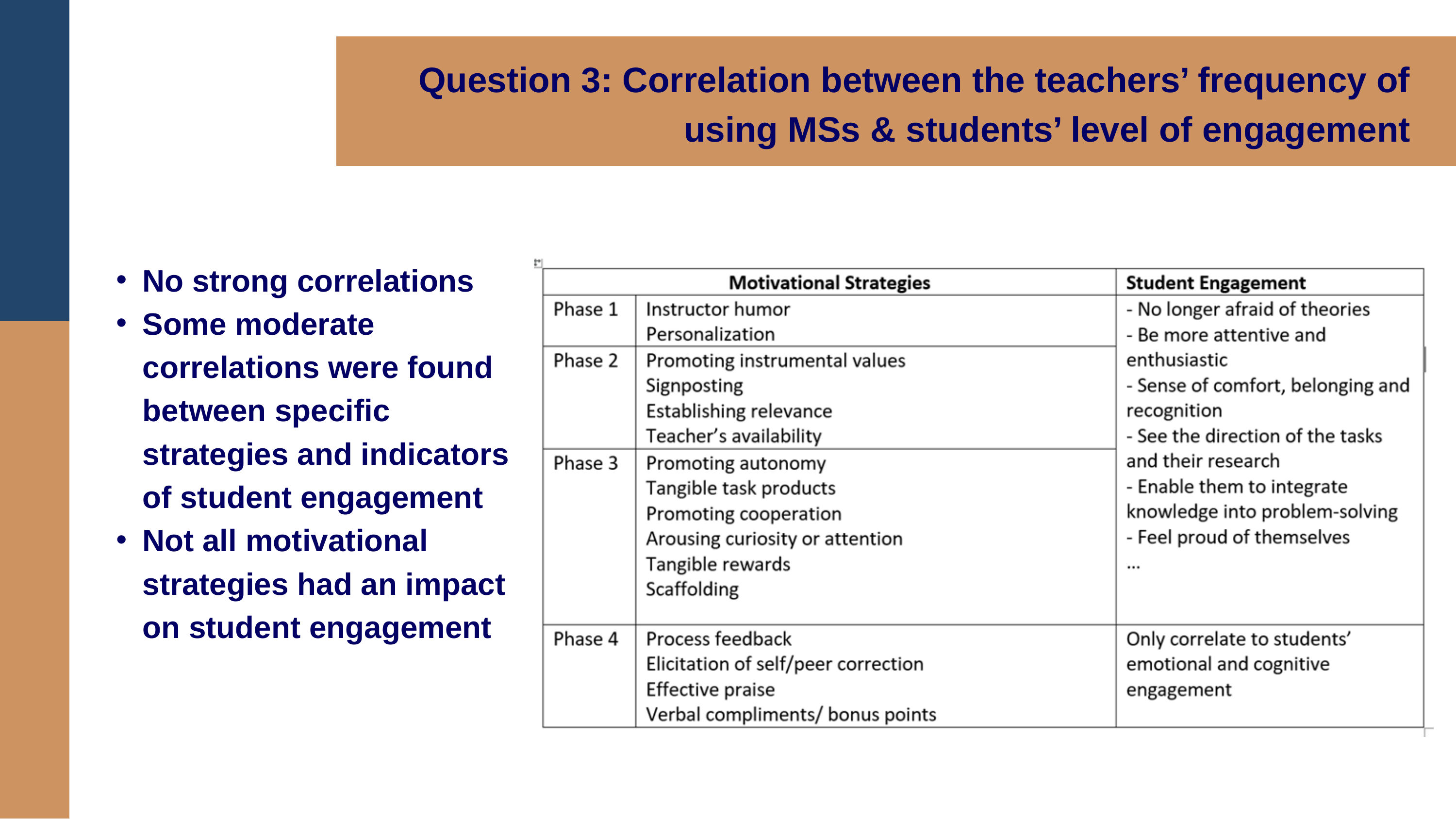

Question 3: Correlation between the teachers’ frequency of using MSs & students’ level of engagement

No strong correlations
Some moderate correlations were found between specific strategies and indicators of student engagement
Not all motivational strategies had an impact on student engagement